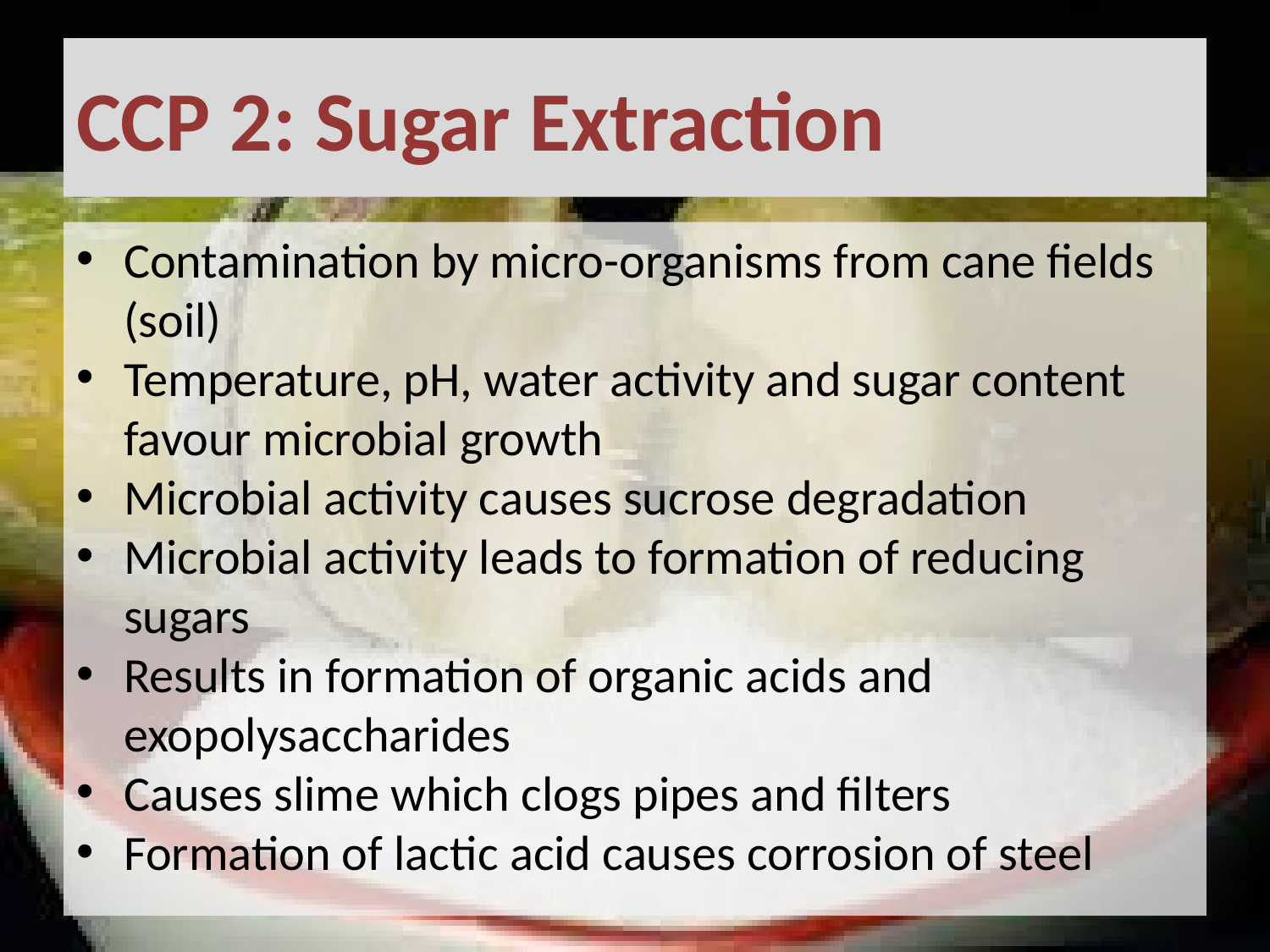

# CCP 2: Sugar Extraction
Contamination by micro-organisms from cane fields (soil)
Temperature, pH, water activity and sugar content favour microbial growth
Microbial activity causes sucrose degradation
Microbial activity leads to formation of reducing sugars
Results in formation of organic acids and exopolysaccharides
Causes slime which clogs pipes and filters
Formation of lactic acid causes corrosion of steel